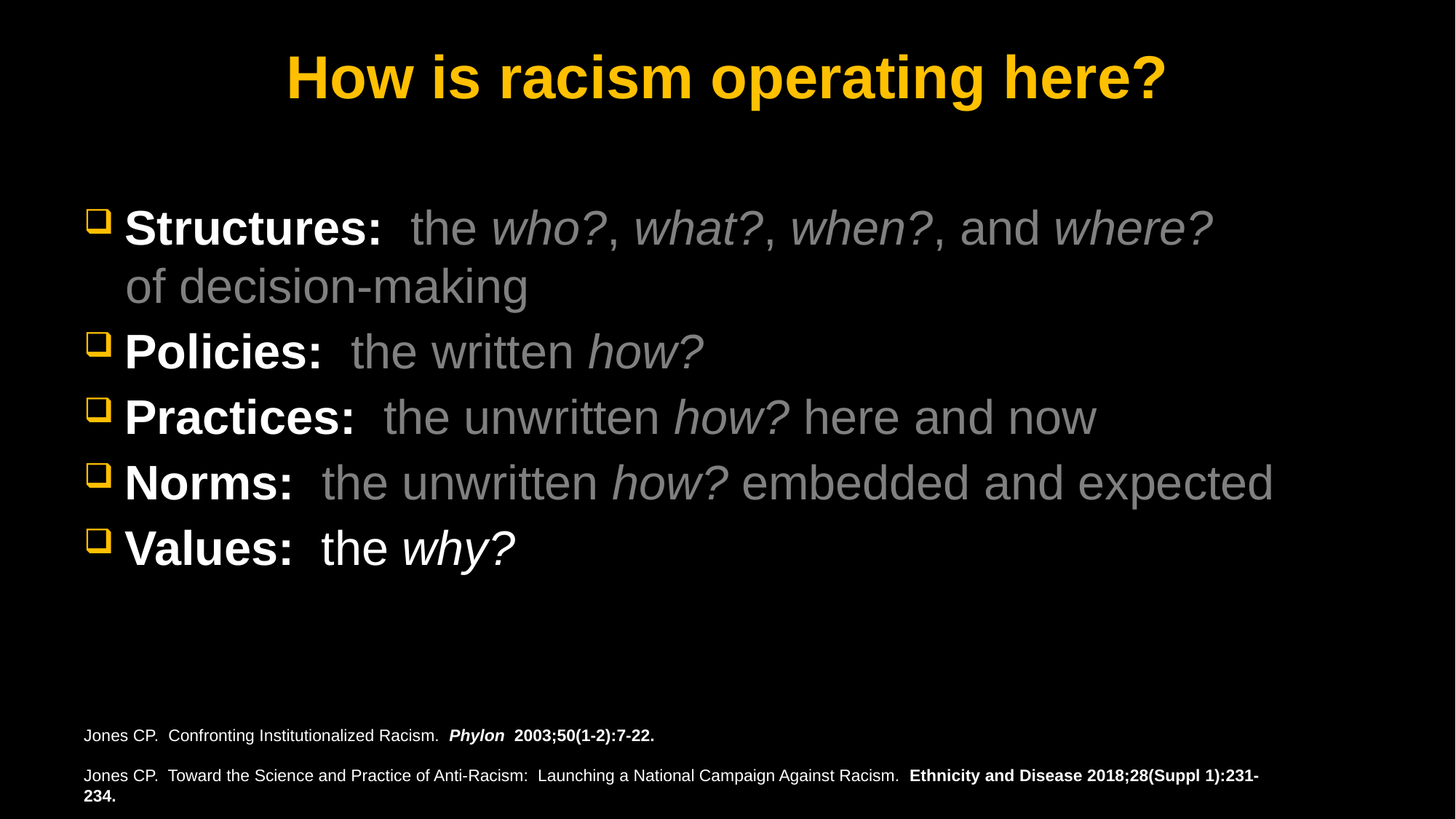

How is racism operating here?
Structures:  the who?, what?, when?, and where?
	of decision-making
Policies:  the written how?
Practices:  the unwritten how? here and now
Norms:  the unwritten how? embedded and expected
Values:  the why?

Jones CP.  Confronting Institutionalized Racism.  Phylon  2003;50(1-2):7-22.

Jones CP.  Toward the Science and Practice of Anti-Racism:  Launching a National Campaign Against Racism.  Ethnicity and Disease 2018;28(Suppl 1):231-234.